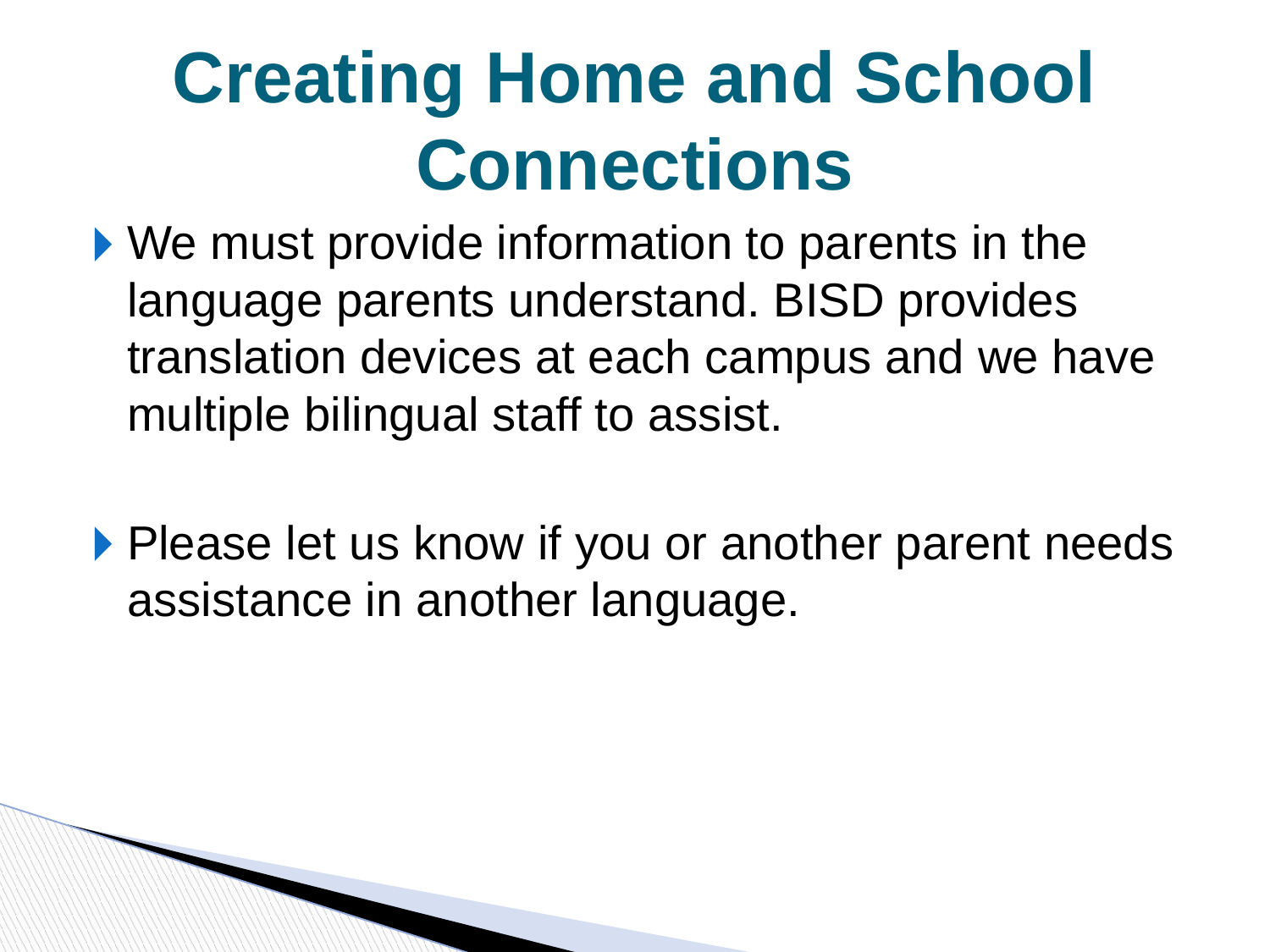

# Creating Home and School Connections
We must provide information to parents in the language parents understand. BISD provides translation devices at each campus and we have multiple bilingual staff to assist.

Please let us know if you or another parent needs assistance in another language.